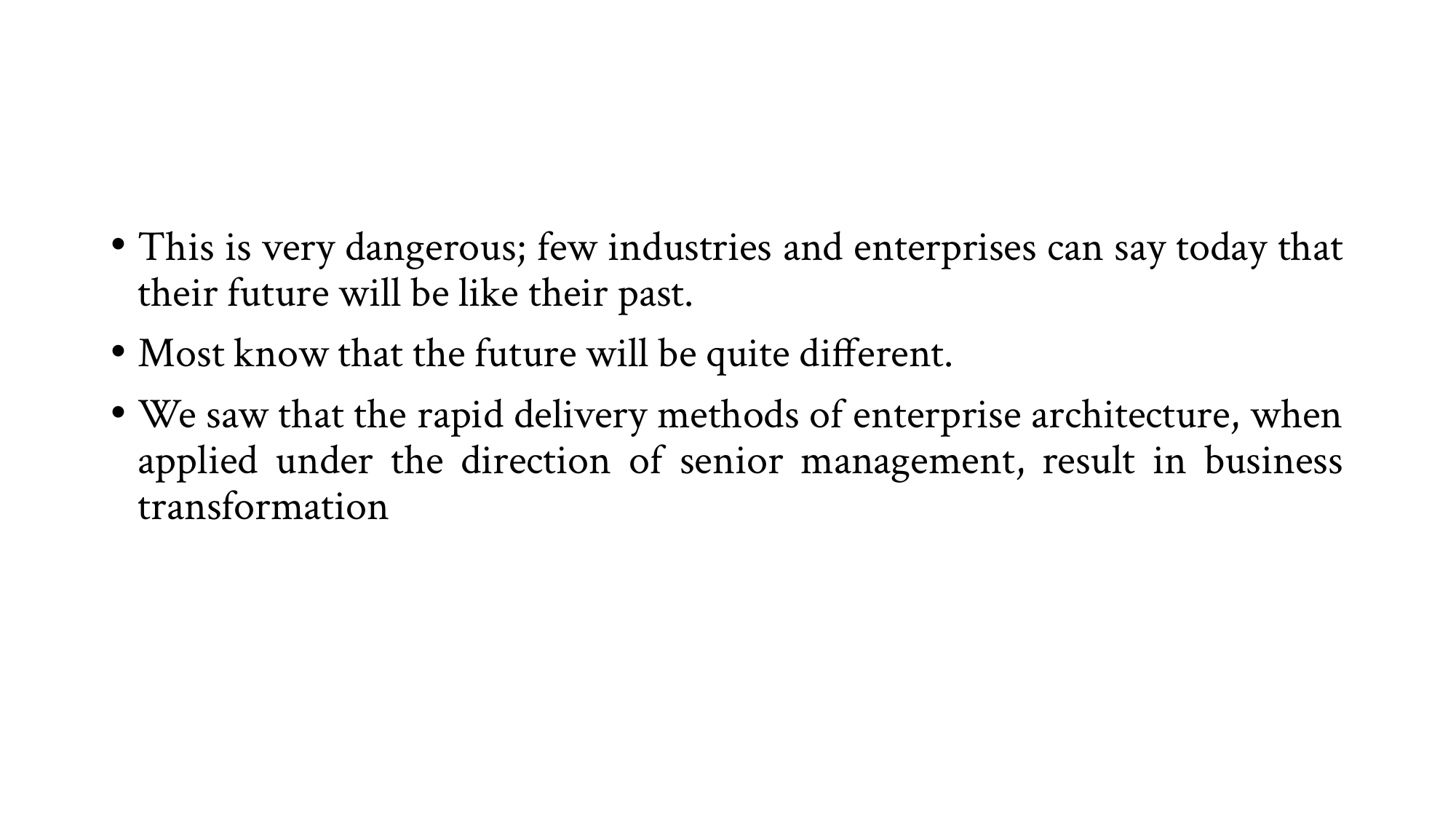

#
This is very dangerous; few industries and enterprises can say today that their future will be like their past.
Most know that the future will be quite different.
We saw that the rapid delivery methods of enterprise architecture, when applied under the direction of senior management, result in business transformation